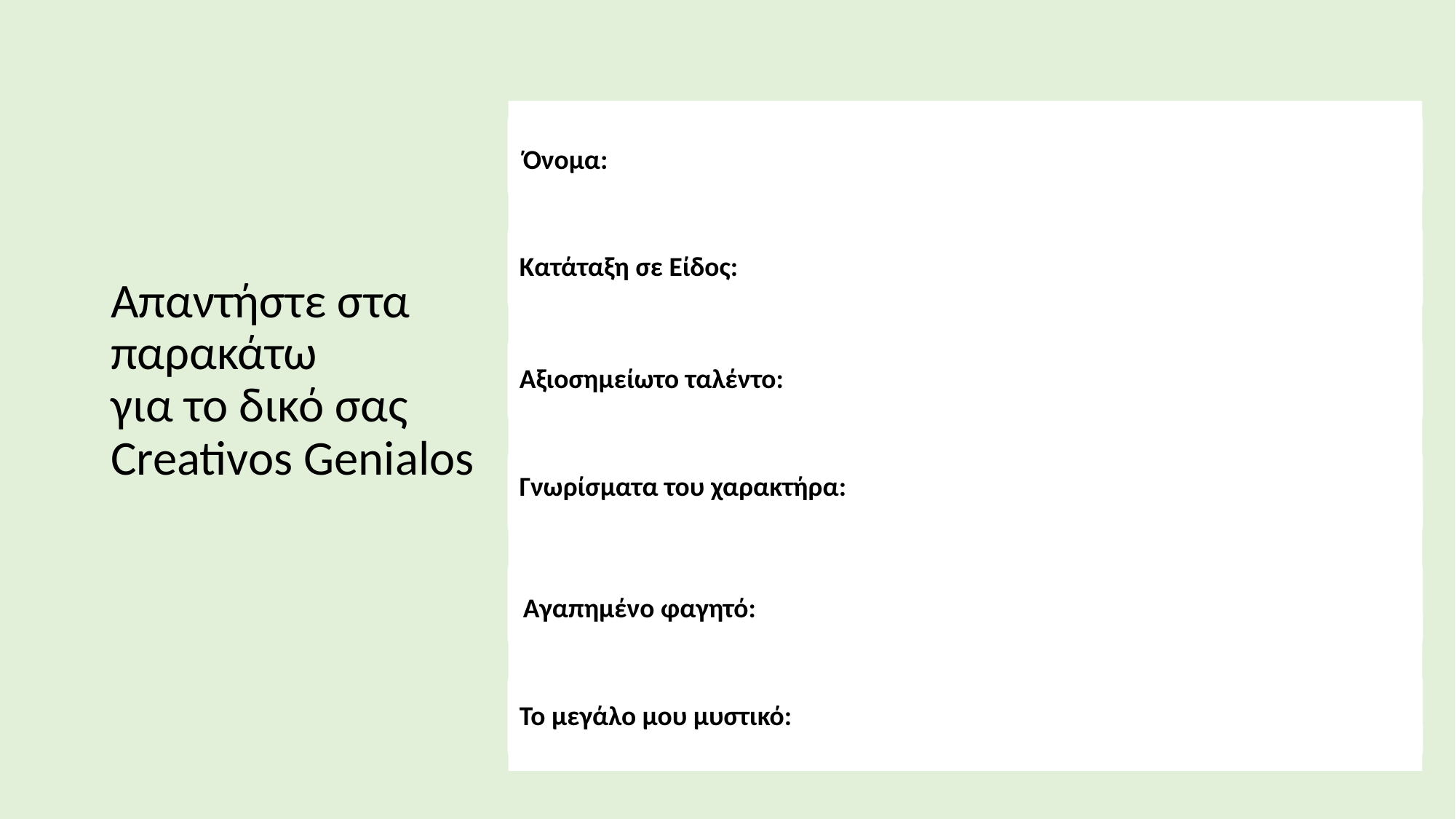

Όνομα:

Κατάταξη σε Είδος:

Αξιοσημείωτο ταλέντο:
Γνωρίσματα του χαρακτήρα:

Αγαπημένο φαγητό:

Το μεγάλο μου μυστικό:
# Απαντήστε στα παρακάτω για το δικό σας Creativos Genialos